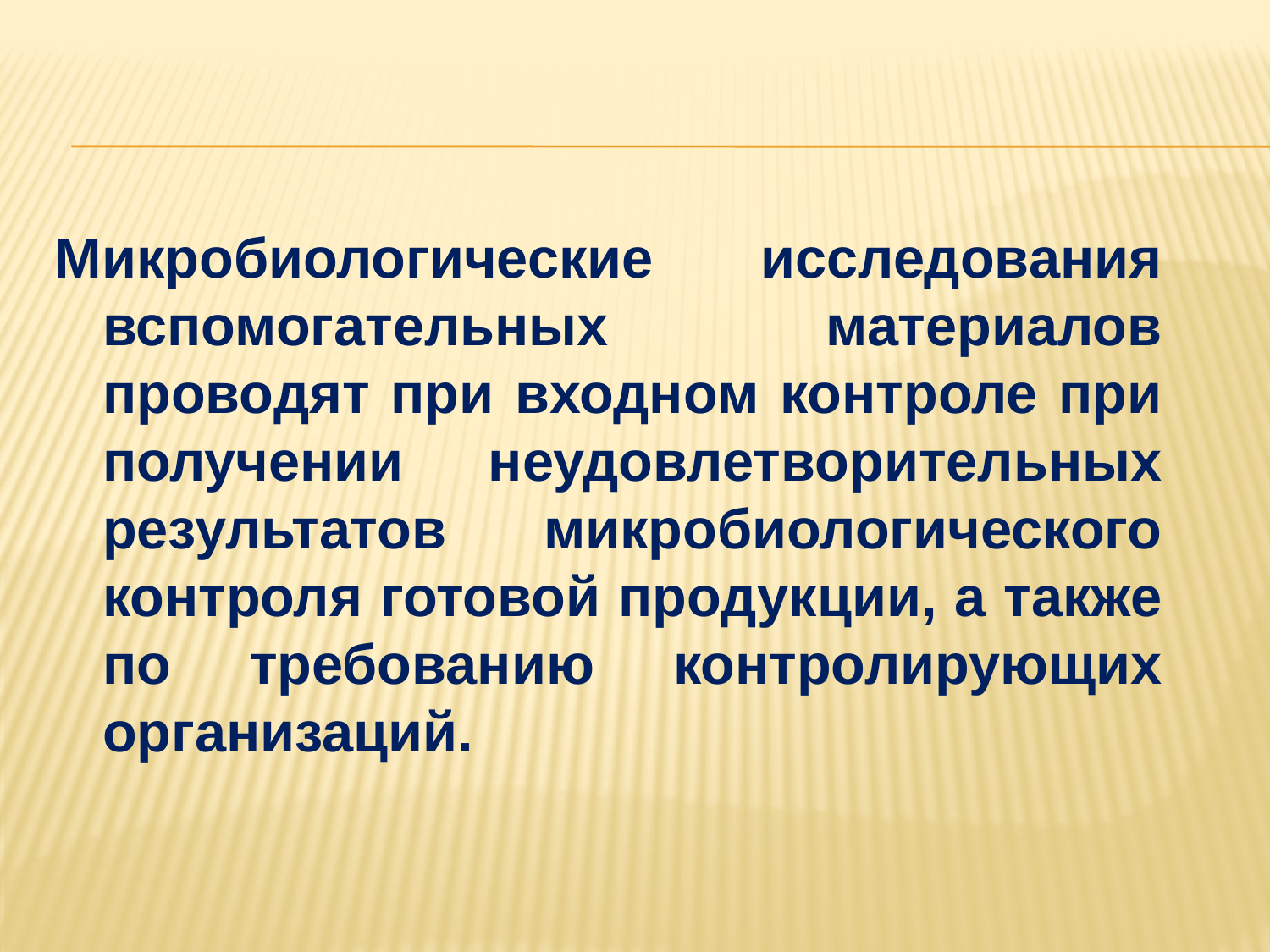

Микробиологические исследования вспомогательных материалов проводят при входном контроле при получении неудовлетворительных результатов микробиологического контроля готовой продукции, а также по требованию контролирующих организаций.